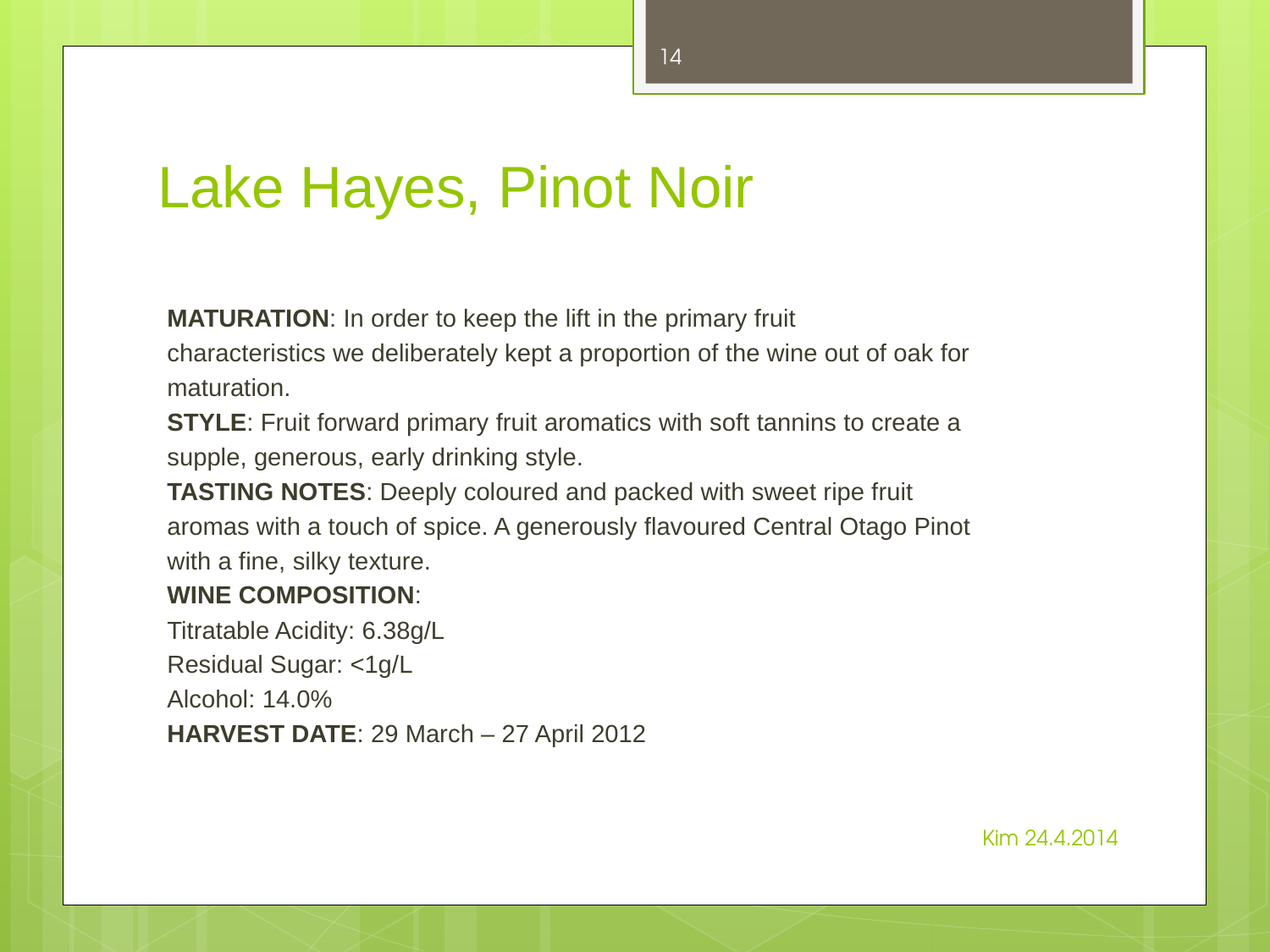

14
# Lake Hayes, Pinot Noir
MATURATION: In order to keep the lift in the primary fruit
characteristics we deliberately kept a proportion of the wine out of oak for
maturation.
STYLE: Fruit forward primary fruit aromatics with soft tannins to create a
supple, generous, early drinking style.
TASTING NOTES: Deeply coloured and packed with sweet ripe fruit
aromas with a touch of spice. A generously flavoured Central Otago Pinot
with a fine, silky texture.
WINE COMPOSITION:
Titratable Acidity: 6.38g/L
Residual Sugar: <1g/L
Alcohol: 14.0%
HARVEST DATE: 29 March – 27 April 2012

Kim 24.4.2014